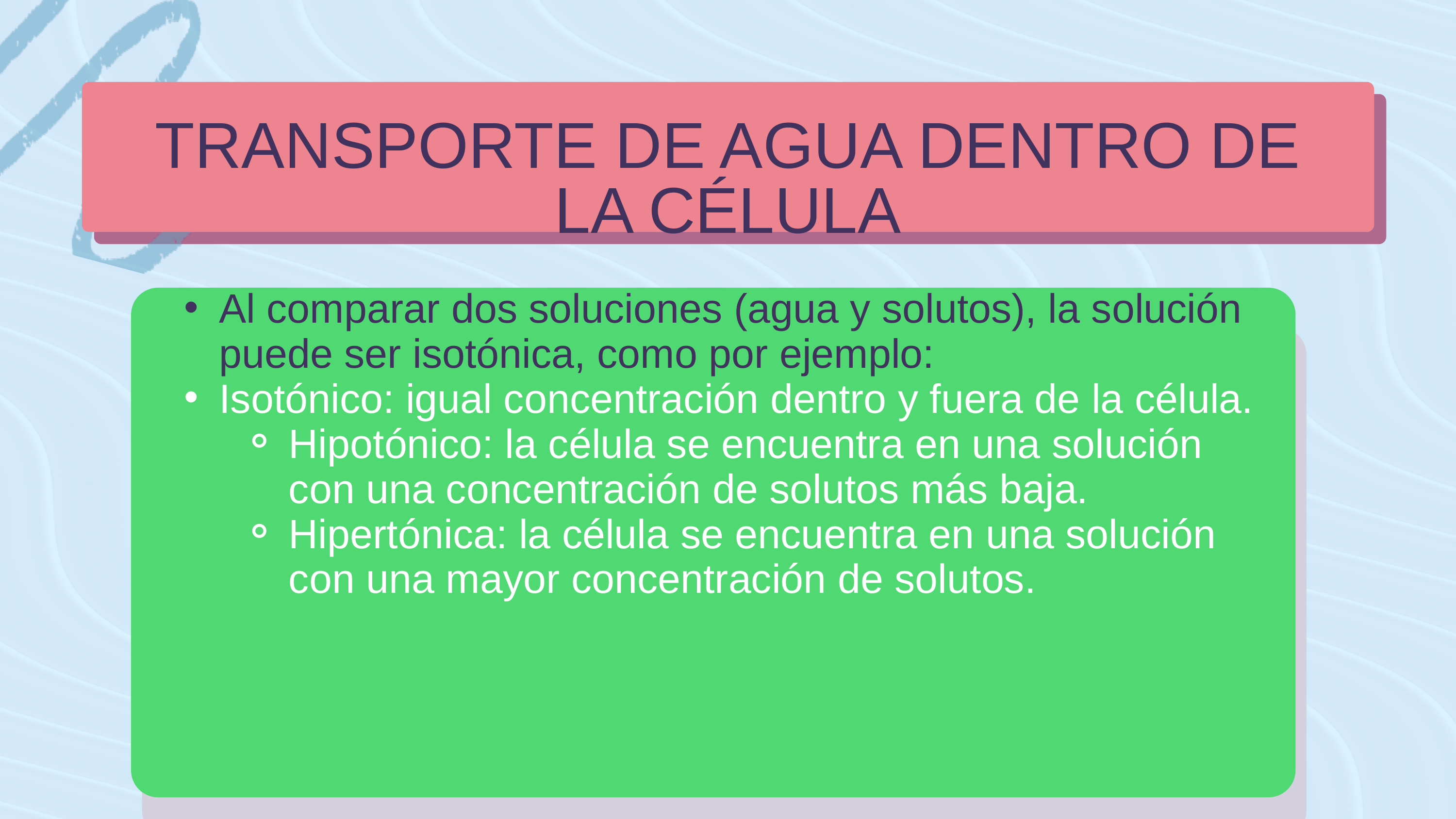

TRANSPORTE DE AGUA DENTRO DE LA CÉLULA
Al comparar dos soluciones (agua y solutos), la solución puede ser isotónica, como por ejemplo:
Isotónico: igual concentración dentro y fuera de la célula.
Hipotónico: la célula se encuentra en una solución con una concentración de solutos más baja.
Hipertónica: la célula se encuentra en una solución con una mayor concentración de solutos.